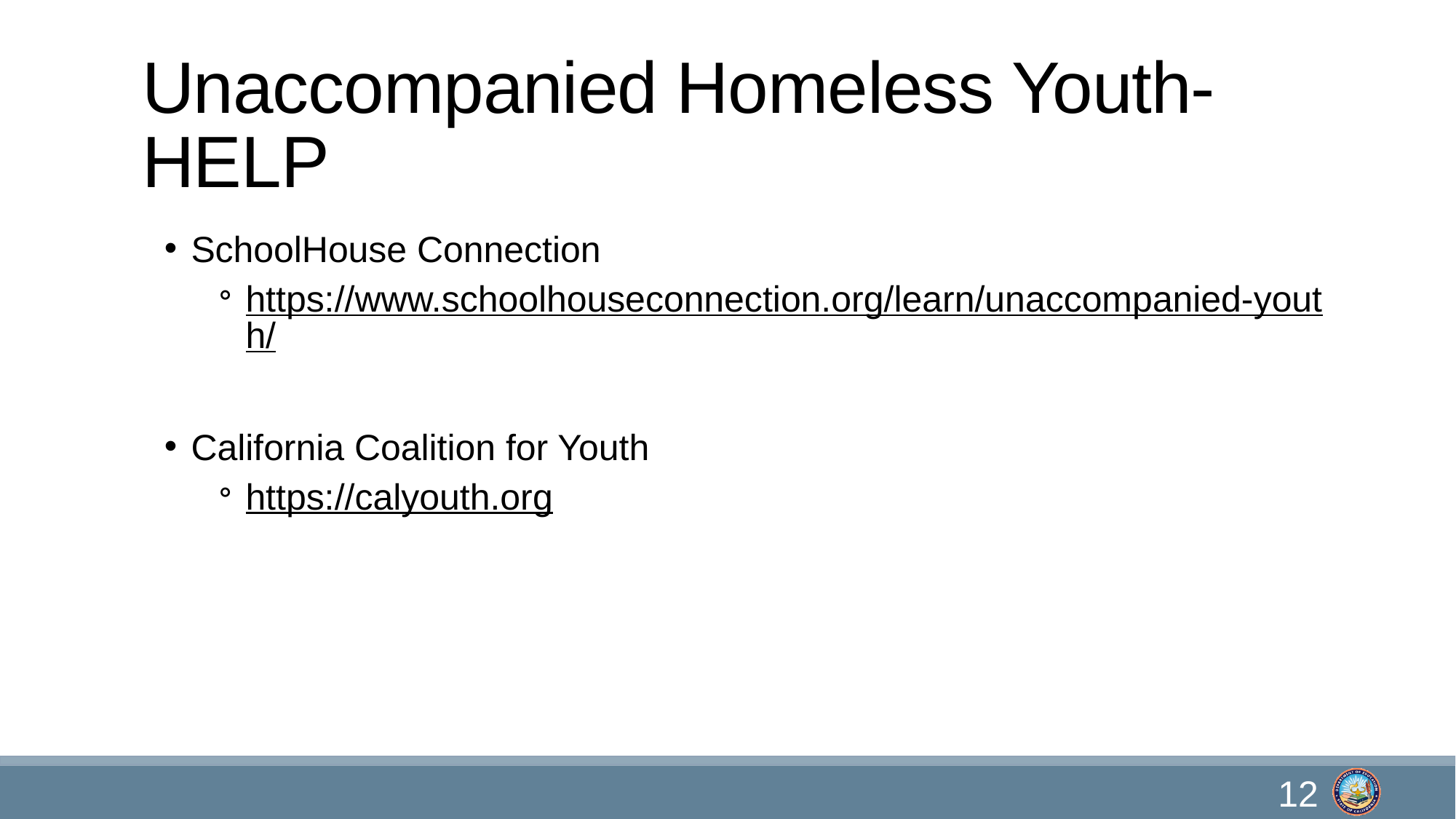

# Unaccompanied Homeless Youth-HELP
SchoolHouse Connection
https://www.schoolhouseconnection.org/learn/unaccompanied-youth/
California Coalition for Youth
https://calyouth.org
12